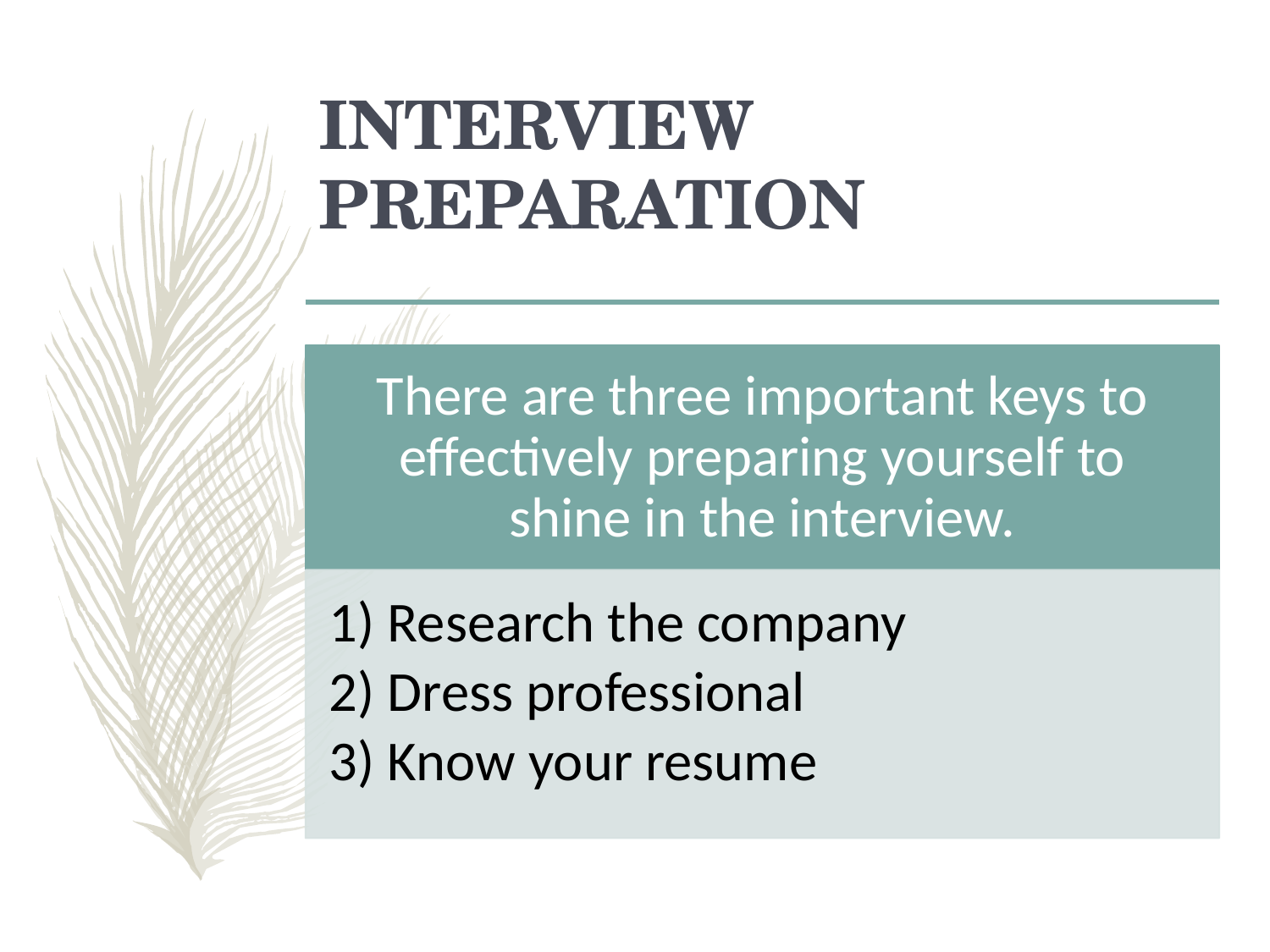

# INTERVIEW PREPARATION
There are three important keys to effectively preparing yourself to shine in the interview.
1) Research the company
2) Dress professional
3) Know your resume